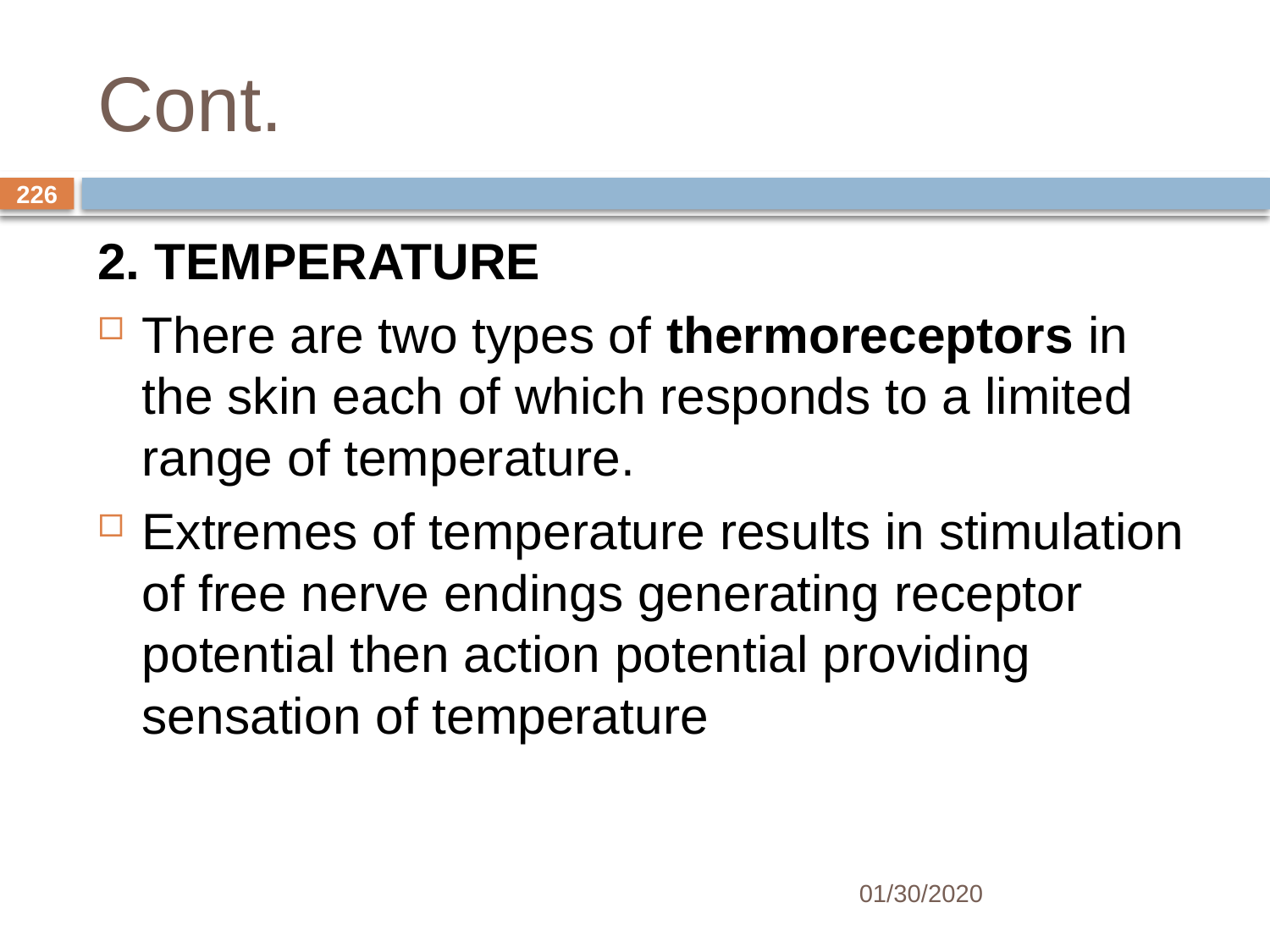

# Cont.
226
2. TEMPERATURE
There are two types of thermoreceptors in the skin each of which responds to a limited range of temperature.
Extremes of temperature results in stimulation of free nerve endings generating receptor potential then action potential providing sensation of temperature
01/30/2020